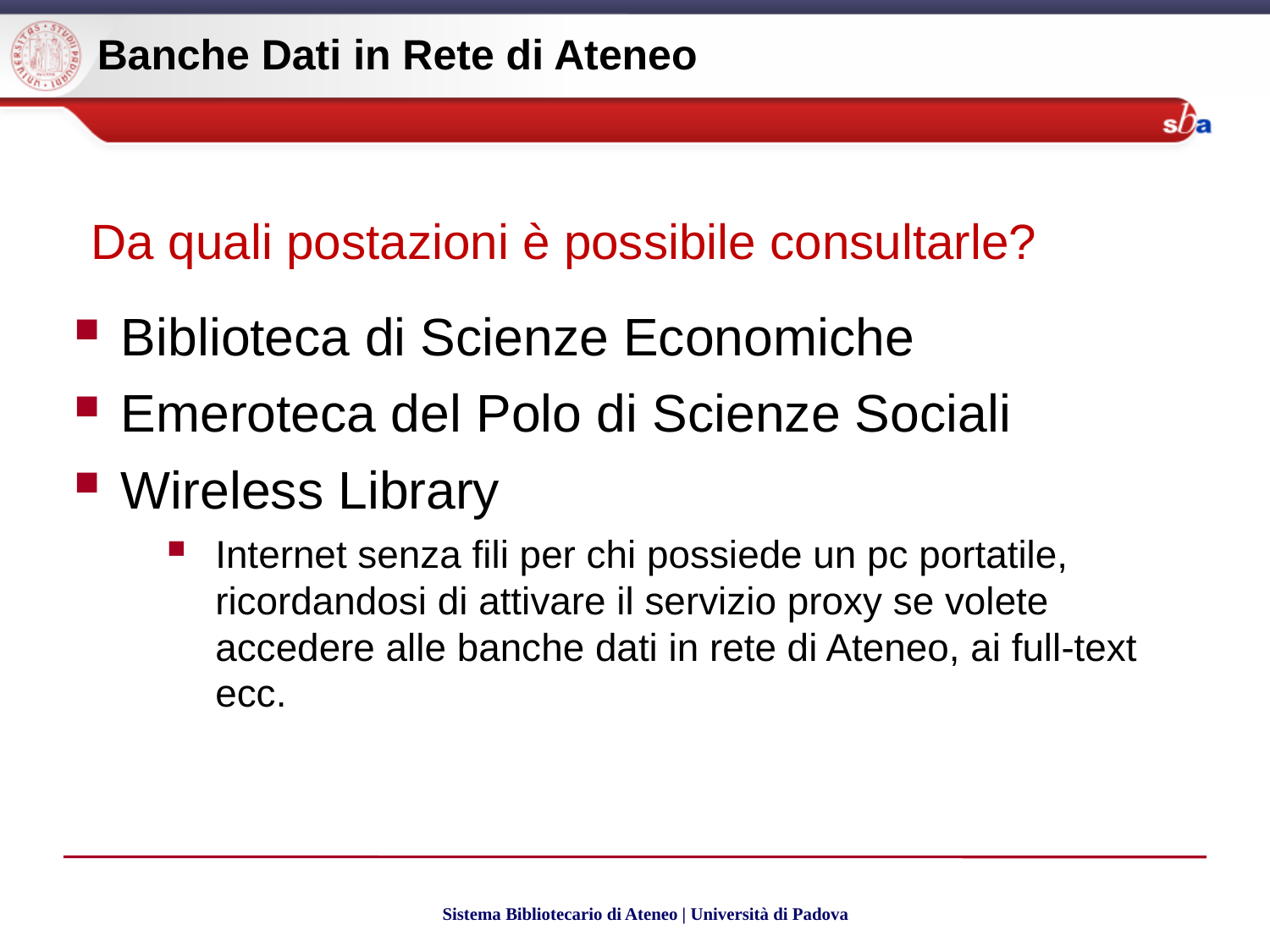

Banche Dati in Rete di Ateneo

Da quali postazioni è possibile consultarle?

Biblioteca di Scienze Economiche
Emeroteca del Polo di Scienze Sociali
Wireless Library
Internet senza fili per chi possiede un pc portatile, ricordandosi di attivare il servizio proxy se volete accedere alle banche dati in rete di Ateneo, ai full-text ecc.

Sistema Bibliotecario di Ateneo | Università di Padova